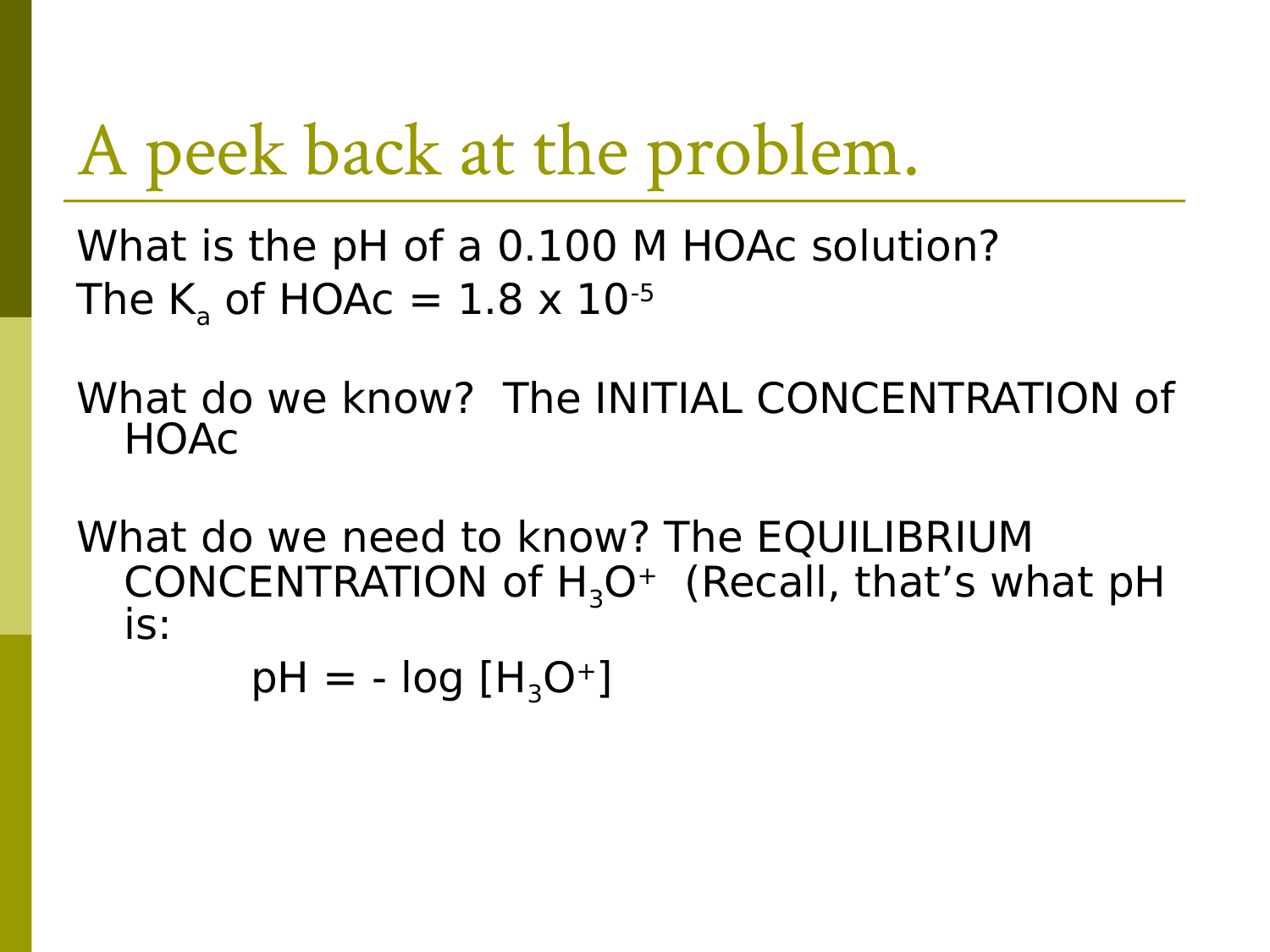

# A peek back at the problem.
What is the pH of a 0.100 M HOAc solution?
The Ka of HOAc = 1.8 x 10-5

What do we know?  The INITIAL CONCENTRATION of HOAc

What do we need to know? The EQUILIBRIUM CONCENTRATION of H3O+  (Recall, that’s what pH is:
		pH = - log [H3O+]